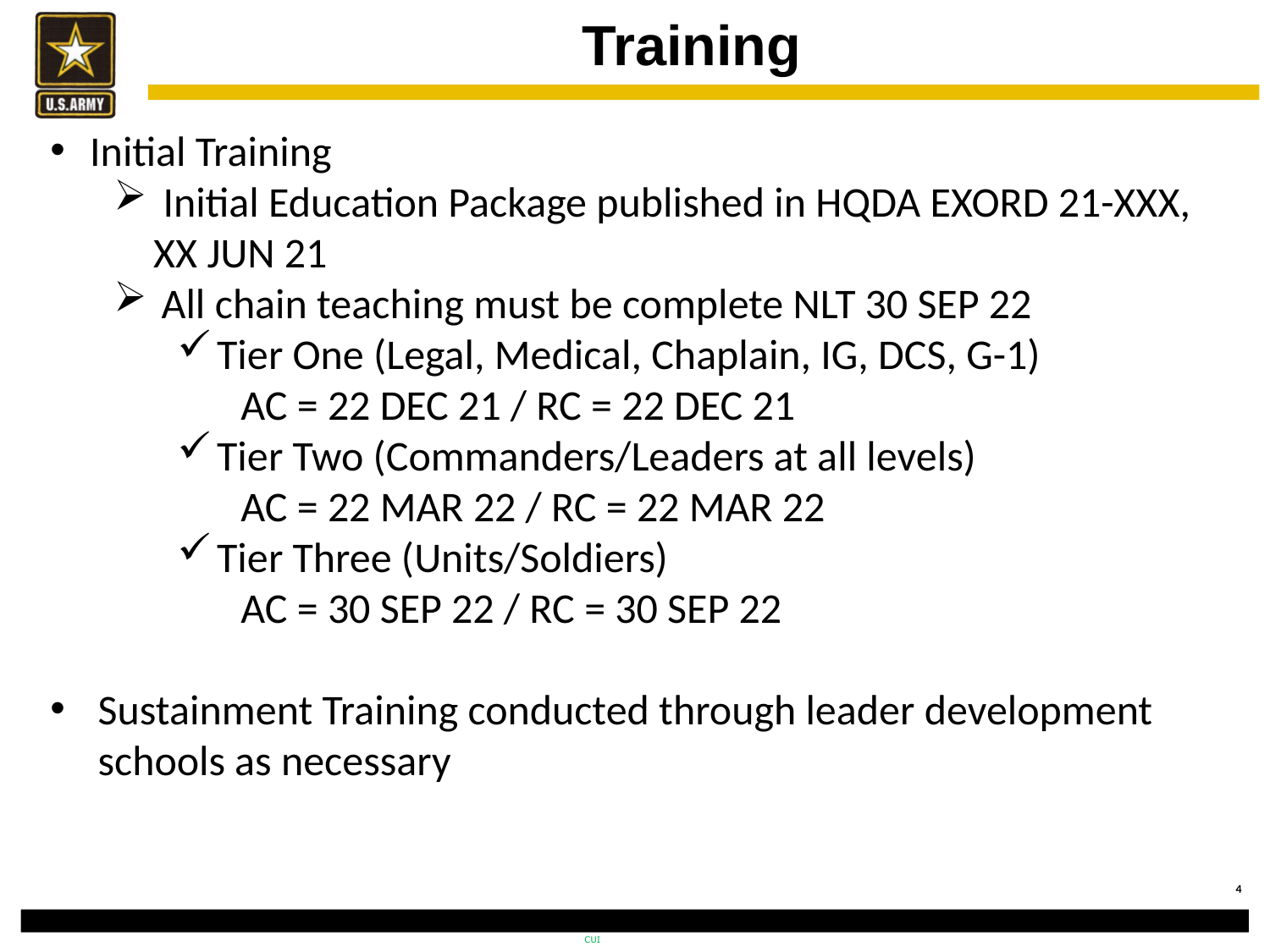

# Training
Initial Training
 Initial Education Package published in HQDA EXORD 21-XXX, XX JUN 21
All chain teaching must be complete NLT 30 SEP 22
Tier One (Legal, Medical, Chaplain, IG, DCS, G-1)
AC = 22 DEC 21 / RC = 22 DEC 21
Tier Two (Commanders/Leaders at all levels)
AC = 22 MAR 22 / RC = 22 MAR 22
Tier Three (Units/Soldiers)
AC = 30 SEP 22 / RC = 30 SEP 22

Sustainment Training conducted through leader development schools as necessary